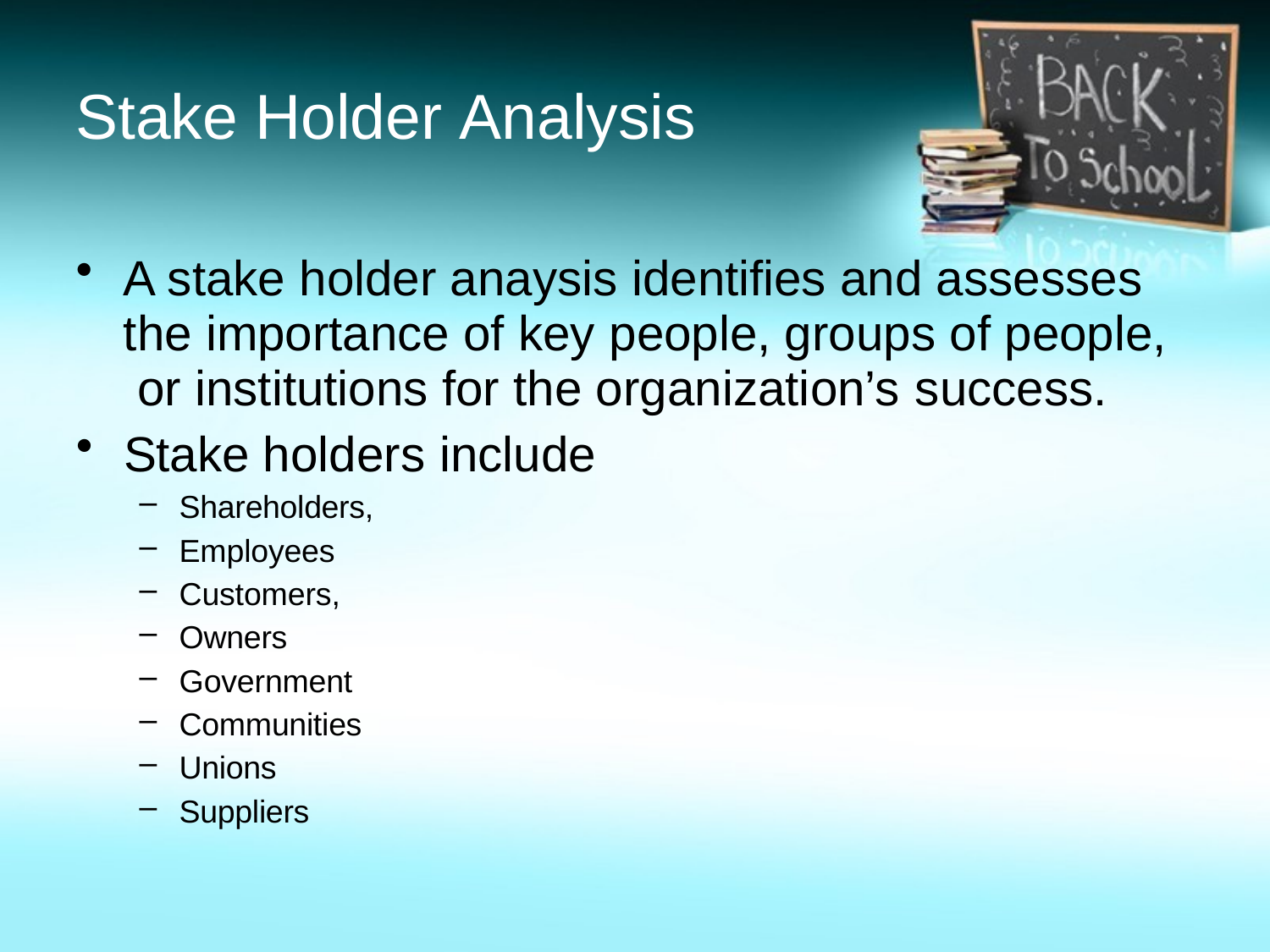

# Stake Holder Analysis
A stake holder anaysis identifies and assesses  the importance of key people, groups of people,  or institutions for the organization’s success.
Stake holders include
Shareholders,
Employees
Customers,
Owners
Government
Communities
Unions
Suppliers